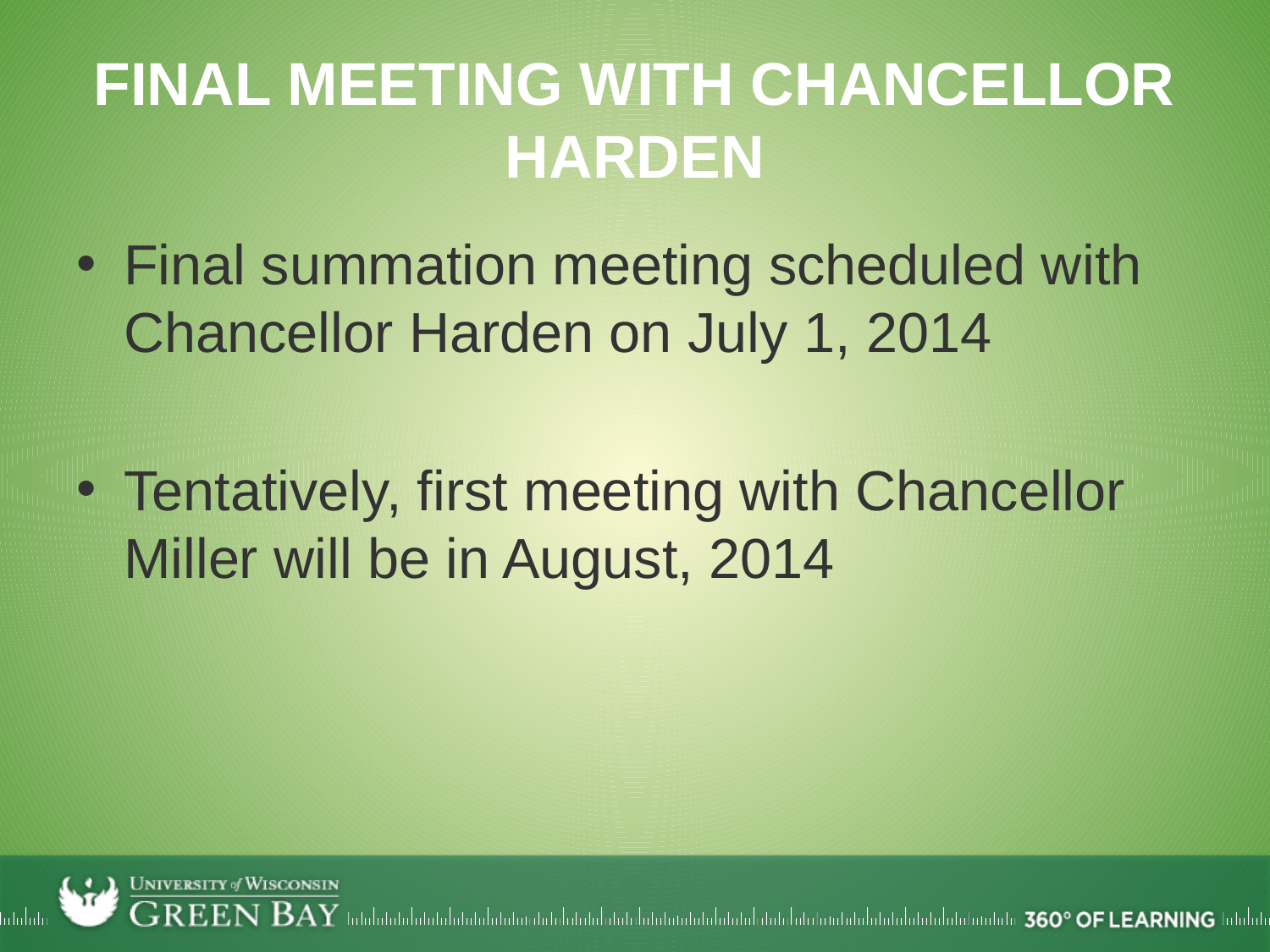

# Final meeting with Chancellor Harden
Final summation meeting scheduled with Chancellor Harden on July 1, 2014

Tentatively, first meeting with Chancellor Miller will be in August, 2014